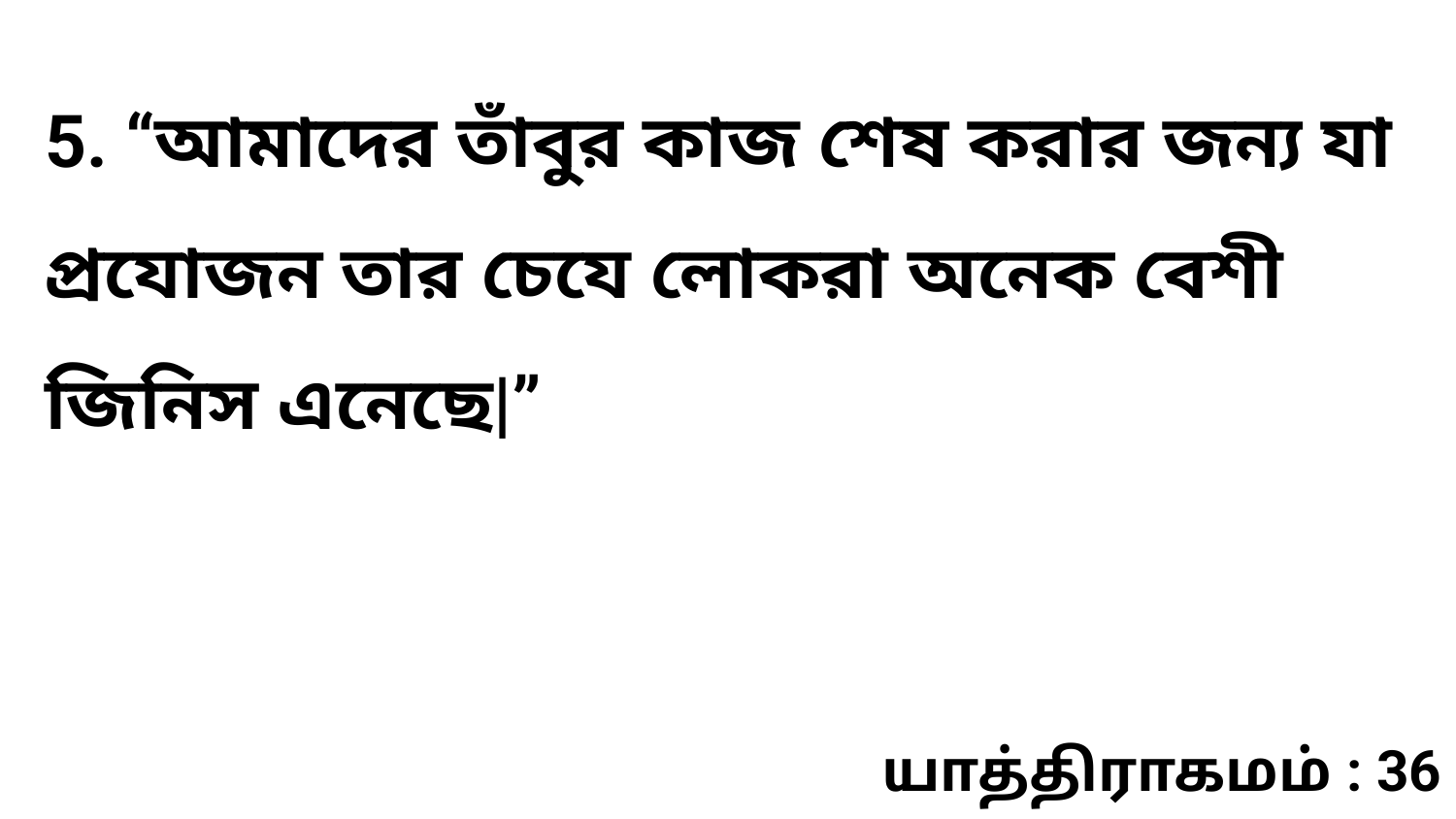

5. “আমাদের তাঁবুর কাজ শেষ করার জন্য যা প্রযোজন তার চেযে লোকরা অনেক বেশী জিনিস এনেছে|”
யாத்திராகமம் : 36